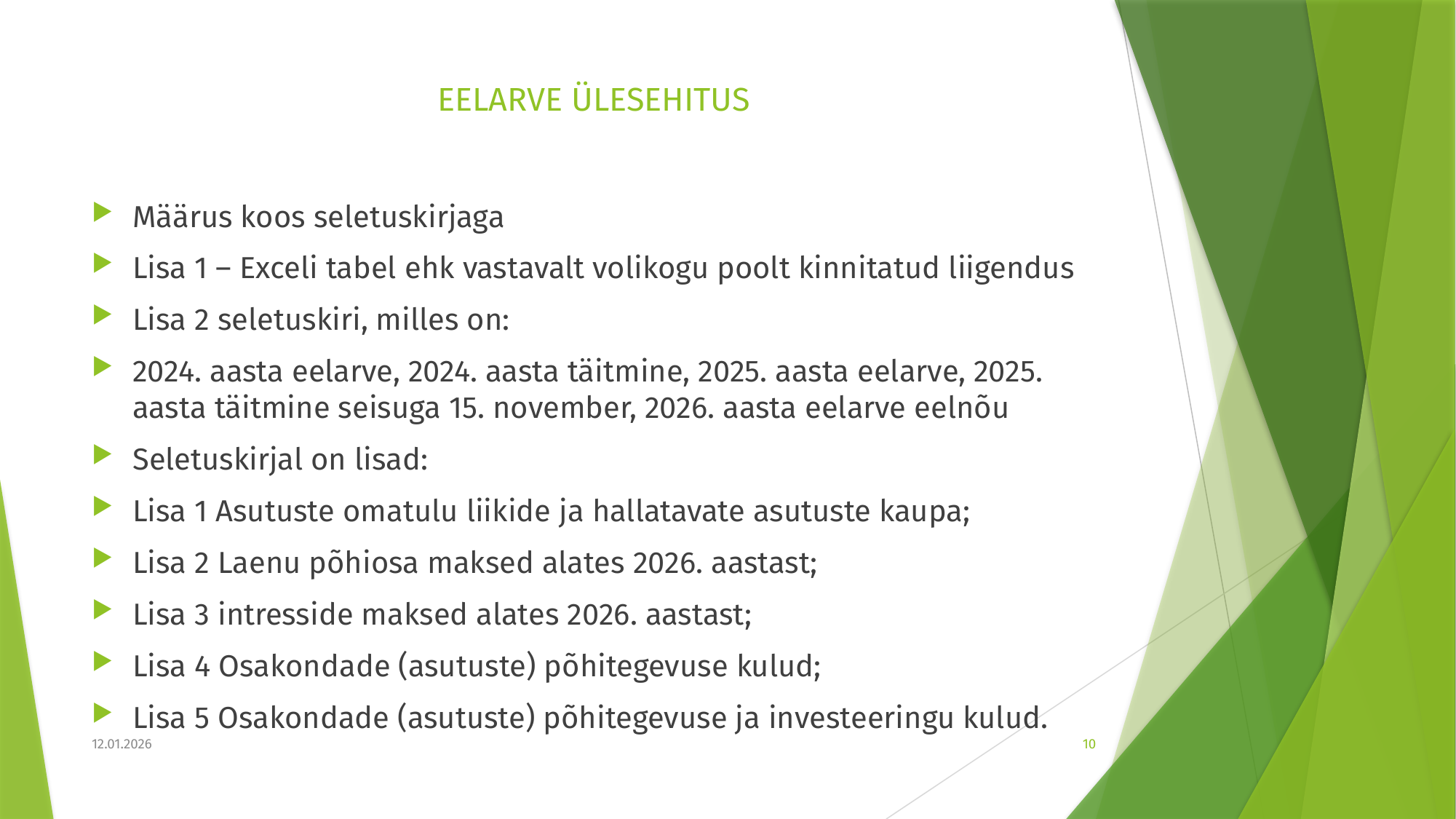

# EELARVE ÜLESEHITUS
Määrus koos seletuskirjaga
Lisa 1 – Exceli tabel ehk vastavalt volikogu poolt kinnitatud liigendus
Lisa 2 seletuskiri, milles on:
2024. aasta eelarve, 2024. aasta täitmine, 2025. aasta eelarve, 2025. aasta täitmine seisuga 15. november, 2026. aasta eelarve eelnõu
Seletuskirjal on lisad:
Lisa 1 Asutuste omatulu liikide ja hallatavate asutuste kaupa;
Lisa 2 Laenu põhiosa maksed alates 2026. aastast;
Lisa 3 intresside maksed alates 2026. aastast;
Lisa 4 Osakondade (asutuste) põhitegevuse kulud;
Lisa 5 Osakondade (asutuste) põhitegevuse ja investeeringu kulud.
12.01.2026
10